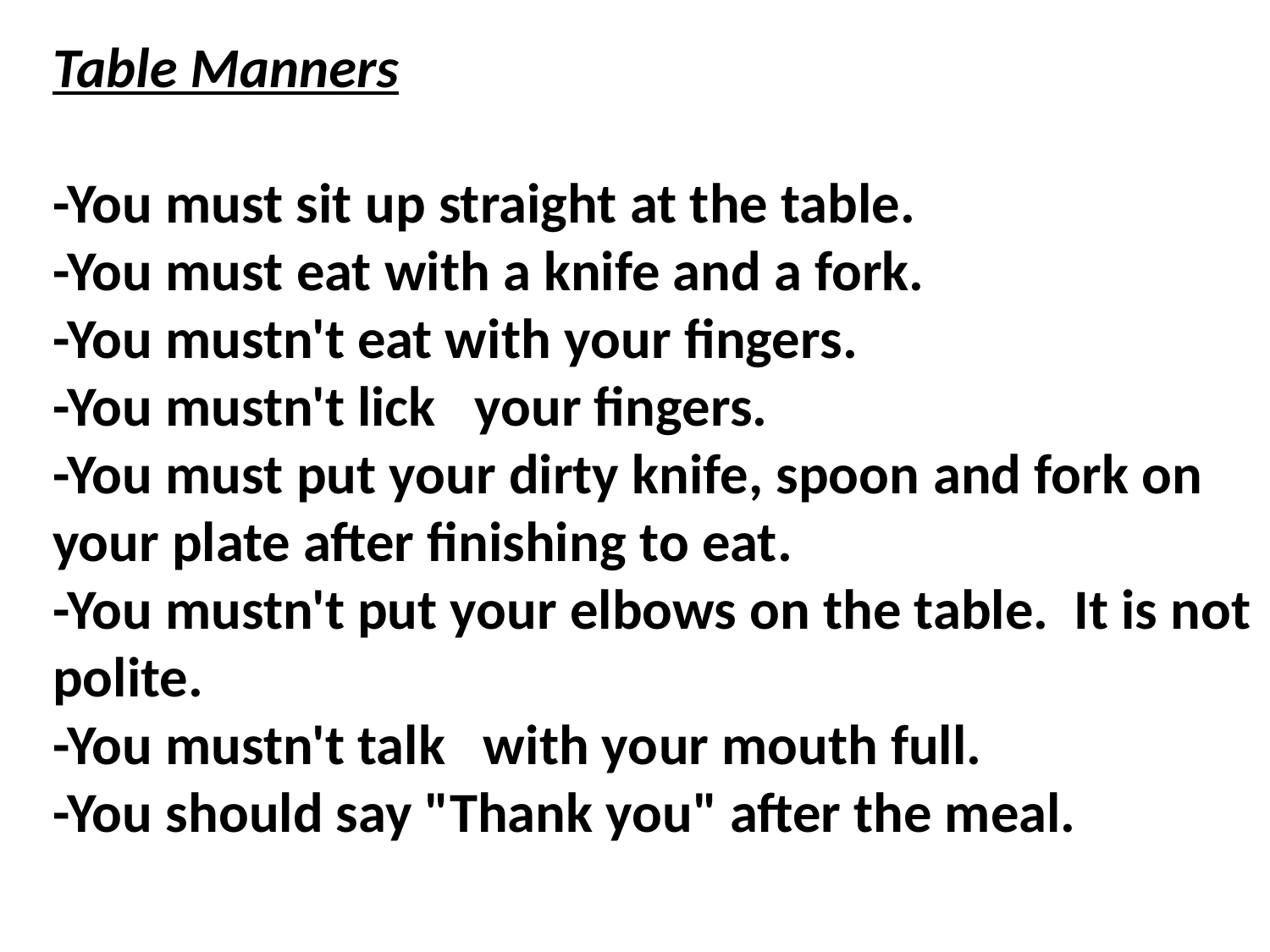

# Table Manners -You must sit up straight at the table. -You must eat with a knife and a fork. -You mustn't eat with your fingers. -You mustn't lick   your fingers. -You must put your dirty knife, spoon and fork on your plate after finishing to eat. -You mustn't put your elbows on the table.  It is not polite. -You mustn't talk   with your mouth full. -You should say "Thank you" after the meal.